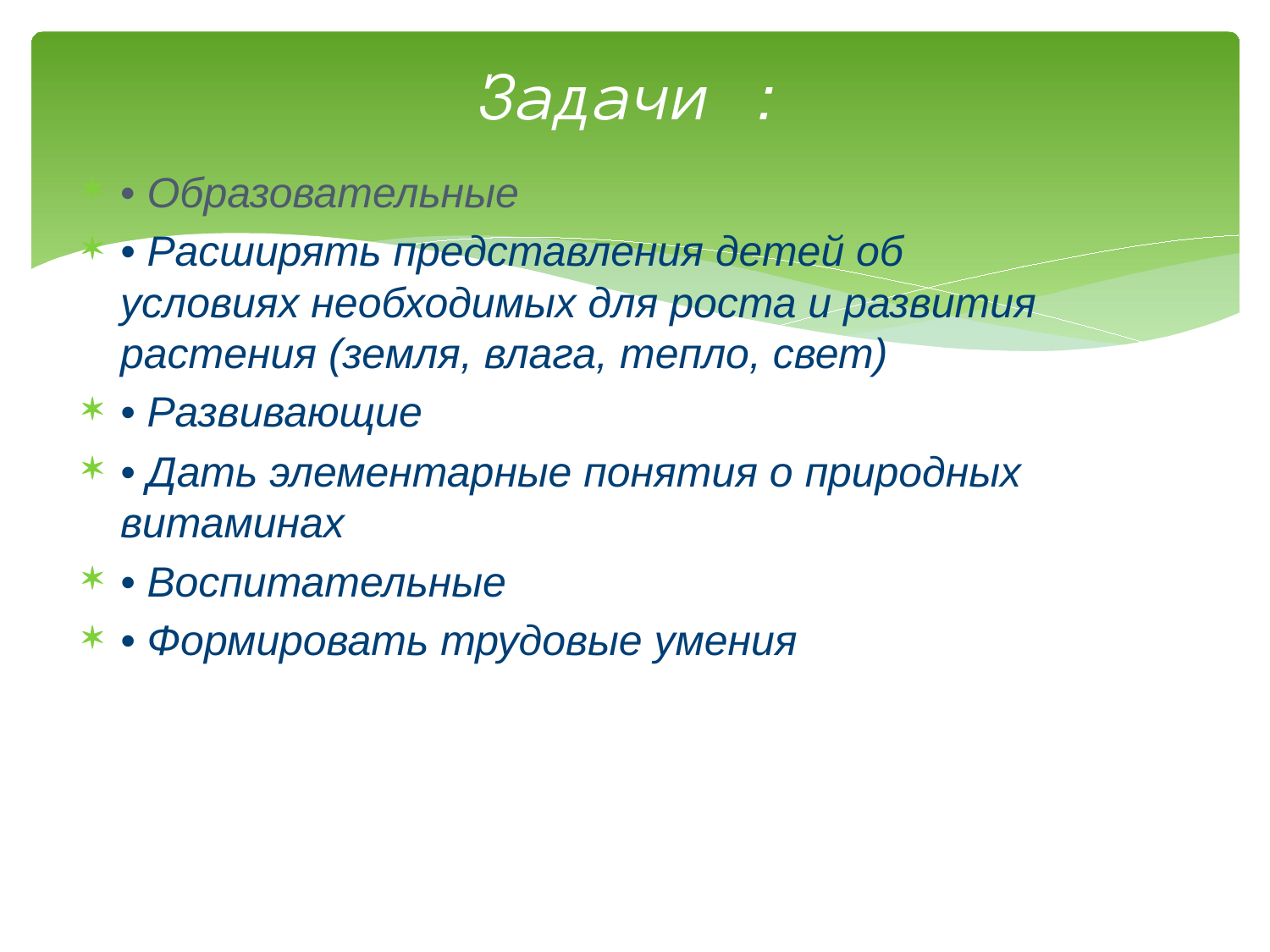

# Задачи :
• Образовательные
• Расширять представления детей об условиях необходимых для роста и развития растения (земля, влага, тепло, свет)
• Развивающие
• Дать элементарные понятия о природных витаминах
• Воспитательные
• Формировать трудовые умения